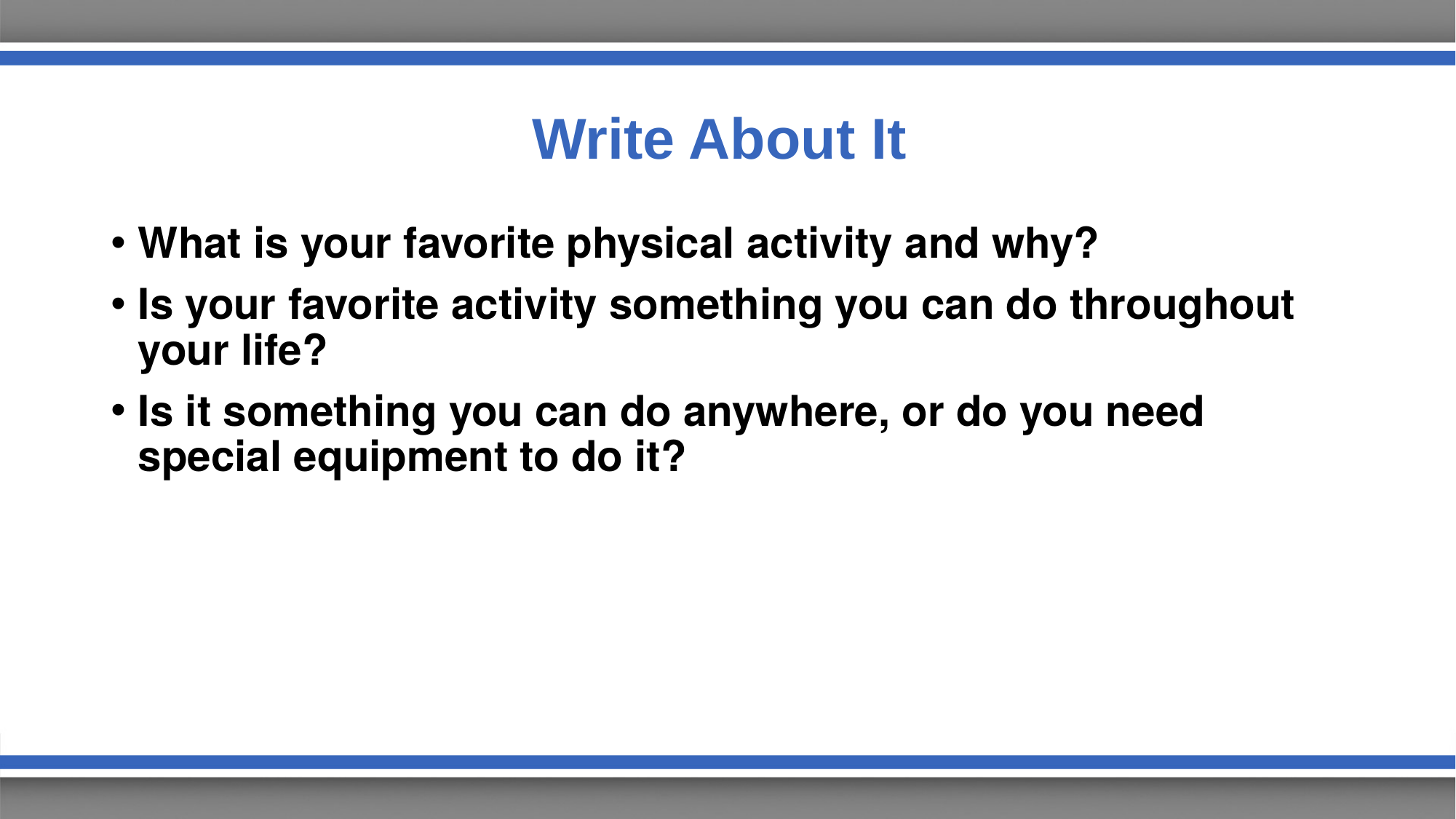

# Write About It
What is your favorite physical activity and why?
Is your favorite activity something you can do throughout your life?
Is it something you can do anywhere, or do you need special equipment to do it?